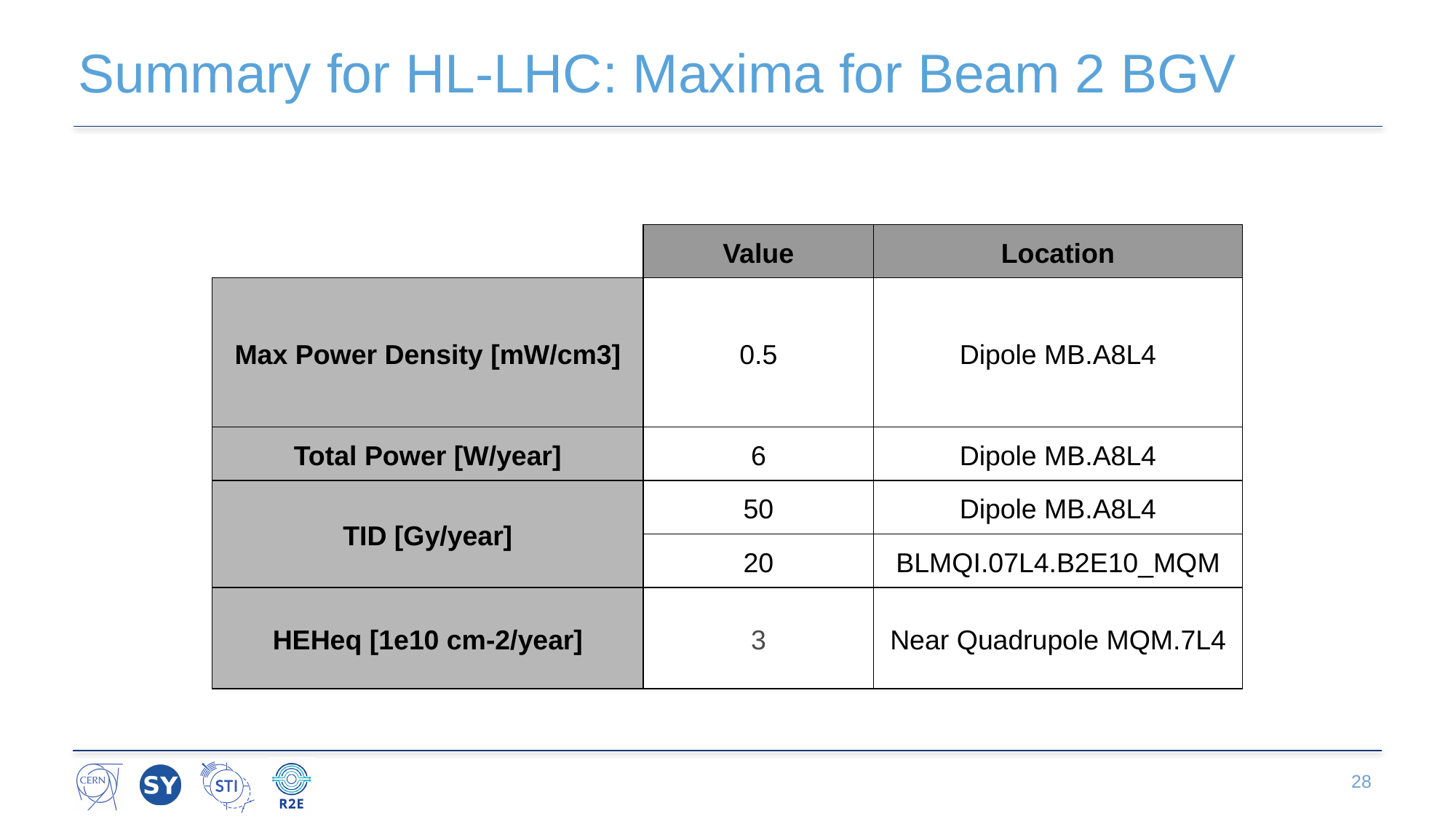

# Summary for HL-LHC: Maxima for Beam 2 BGV
|  | Value | Location |
| --- | --- | --- |
| Max Power Density [mW/cm3] | 0.5 | Dipole MB.A8L4 |
| Total Power [W/year] | 6 | Dipole MB.A8L4 |
| TID [Gy/year] | 50 | Dipole MB.A8L4 |
|  | 20 | BLMQI.07L4.B2E10\_MQM |
| HEHeq [1e10 cm-2/year] | 3 | Near Quadrupole MQM.7L4 |
28